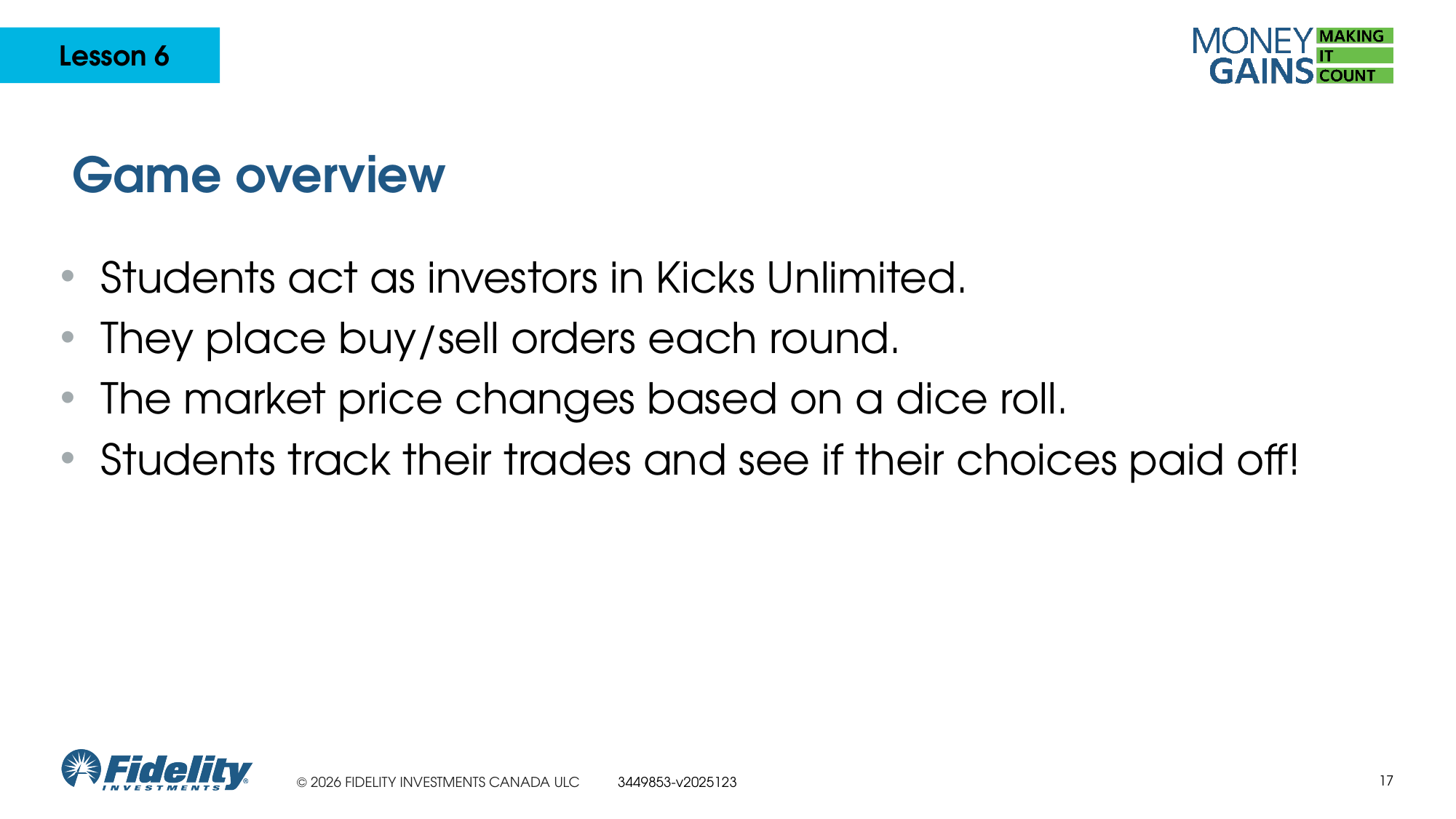

# Game overview
Students act as investors in Kicks Unlimited.
They place buy/sell orders each round.
The market price changes based on a dice roll.
Students track their trades and see if their choices paid off!
17